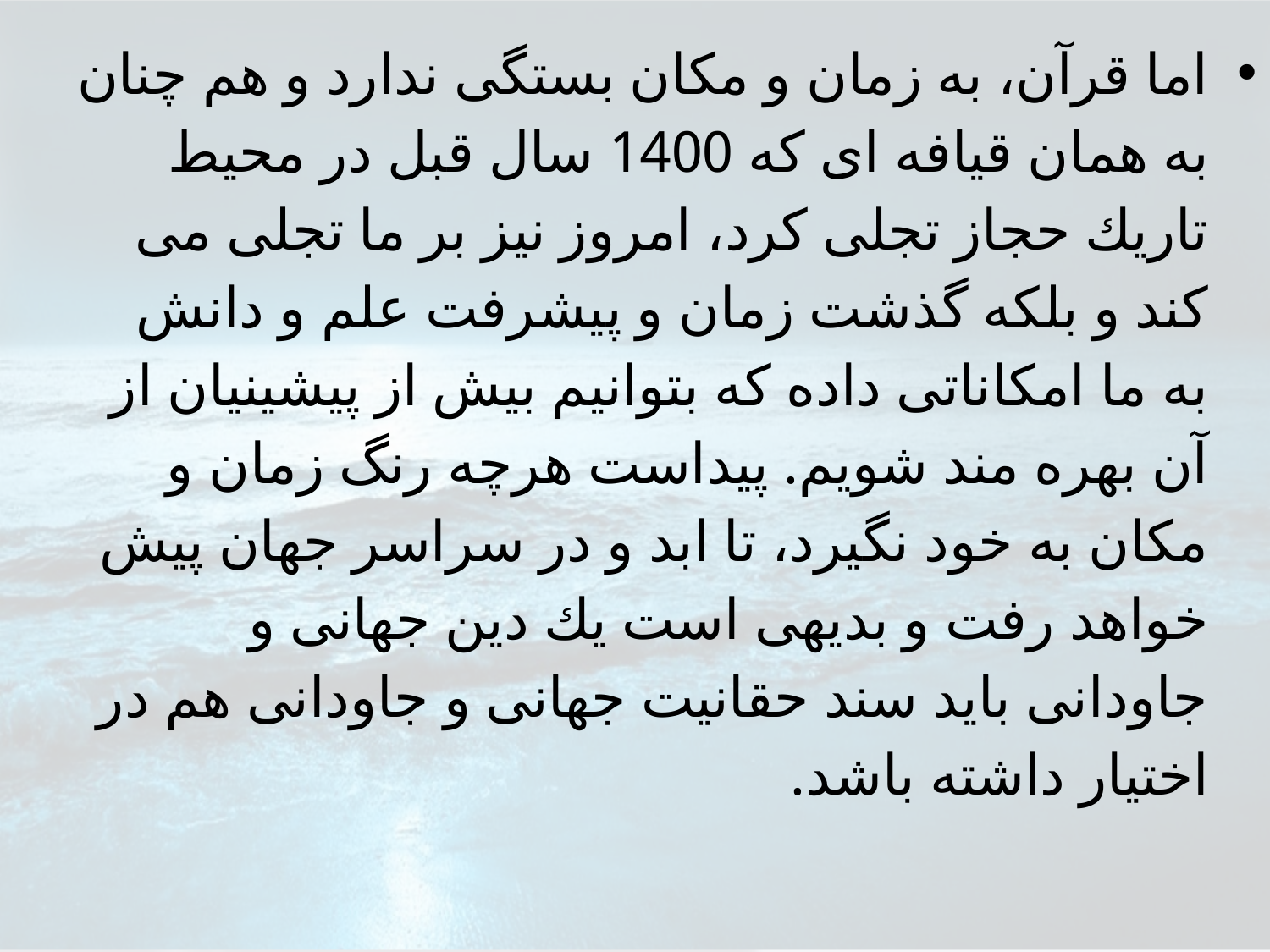

اما قرآن، به زمان و مكان بستگى ندارد و هم چنان به همان قيافه اى كه 1400 سال قبل در محيط تاريك حجاز تجلى كرد، امروز نيز بر ما تجلى مى كند و بلكه گذشت زمان و پيشرفت علم و دانش به ما امكاناتى داده كه بتوانيم بيش از پيشينيان از آن بهره مند شويم. پيداست هرچه رنگ زمان و مكان به خود نگيرد، تا ابد و در سراسر جهان پيش خواهد رفت و بديهى است يك دين جهانى و جاودانى بايد سند حقانيت جهانى و جاودانى هم در اختيار داشته باشد.